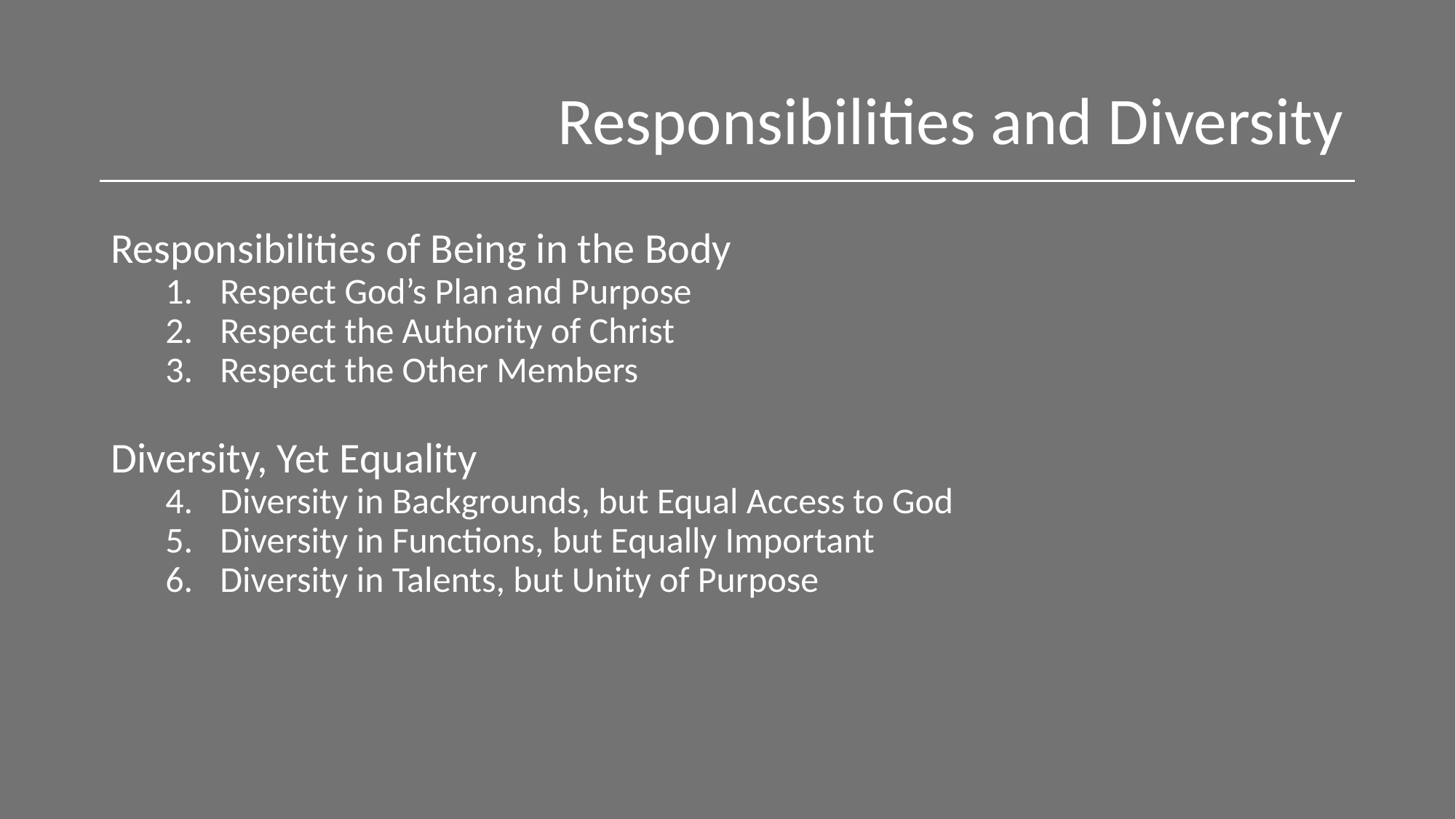

# Responsibilities and Diversity
Responsibilities of Being in the Body
Respect God’s Plan and Purpose
Respect the Authority of Christ
Respect the Other Members

Diversity, Yet Equality
Diversity in Backgrounds, but Equal Access to God
Diversity in Functions, but Equally Important
Diversity in Talents, but Unity of Purpose